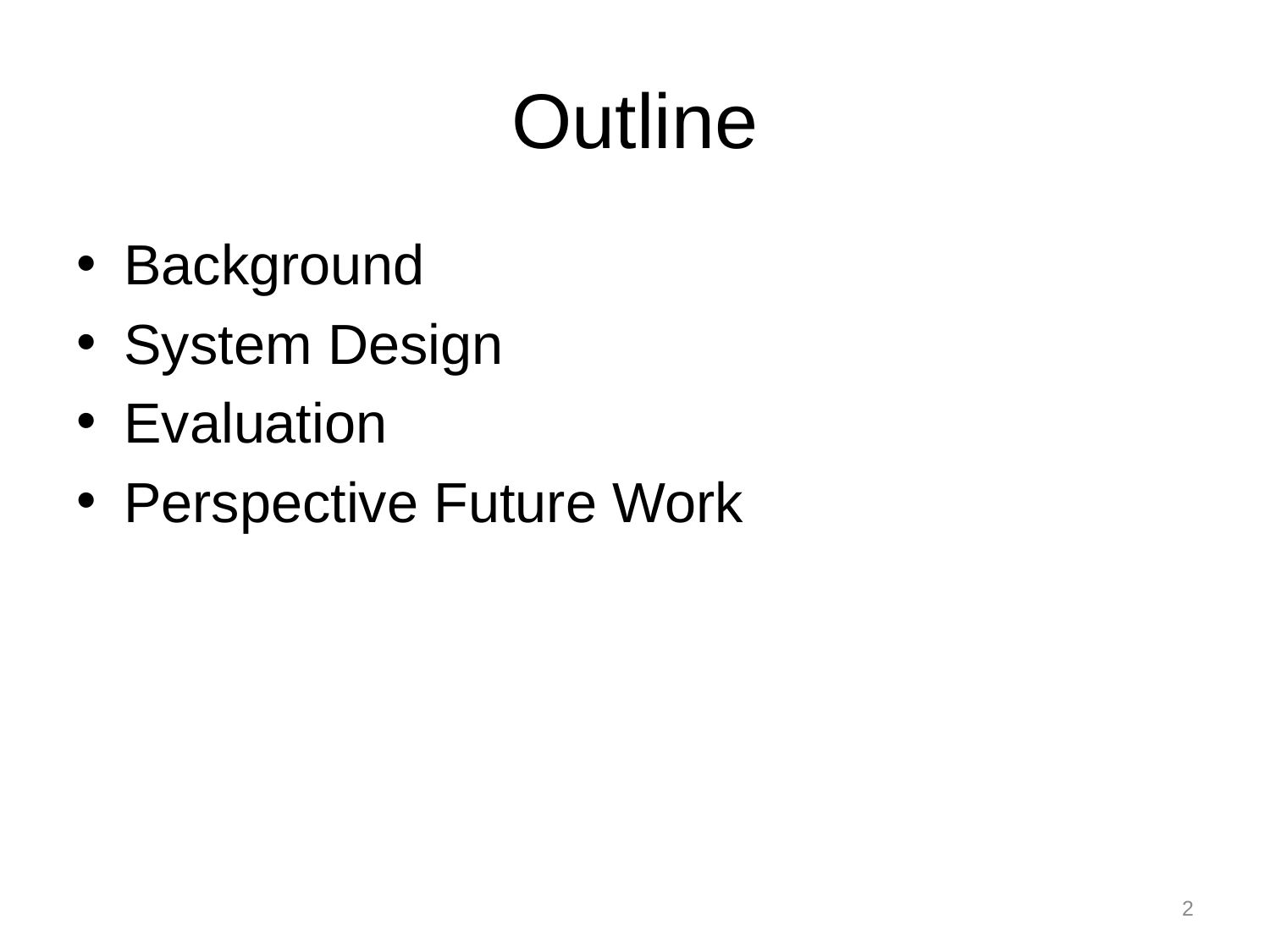

# Outline
Background
System Design
Evaluation
Perspective Future Work

2